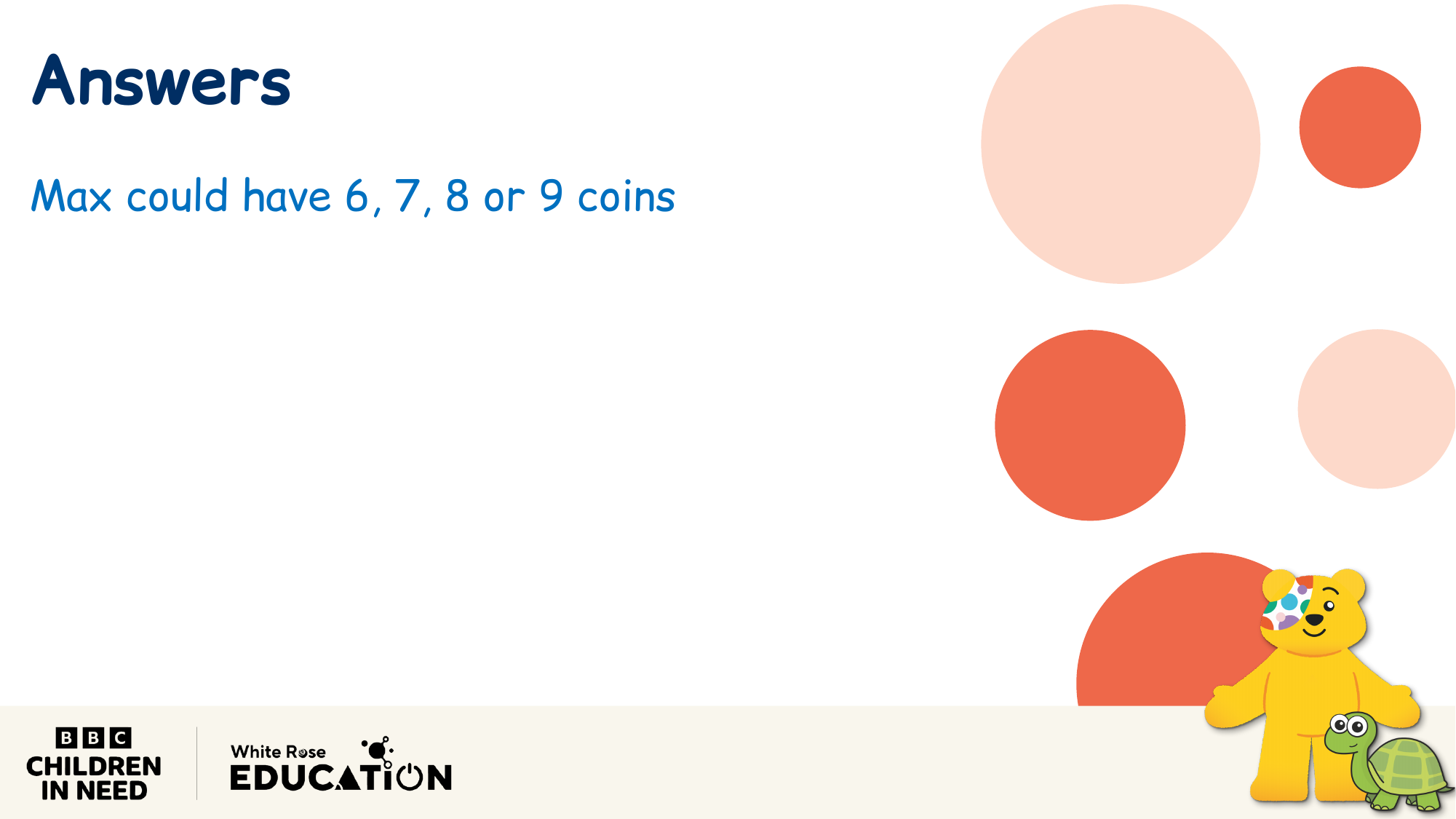

Answers
Max could have 6, 7, 8 or 9 coins